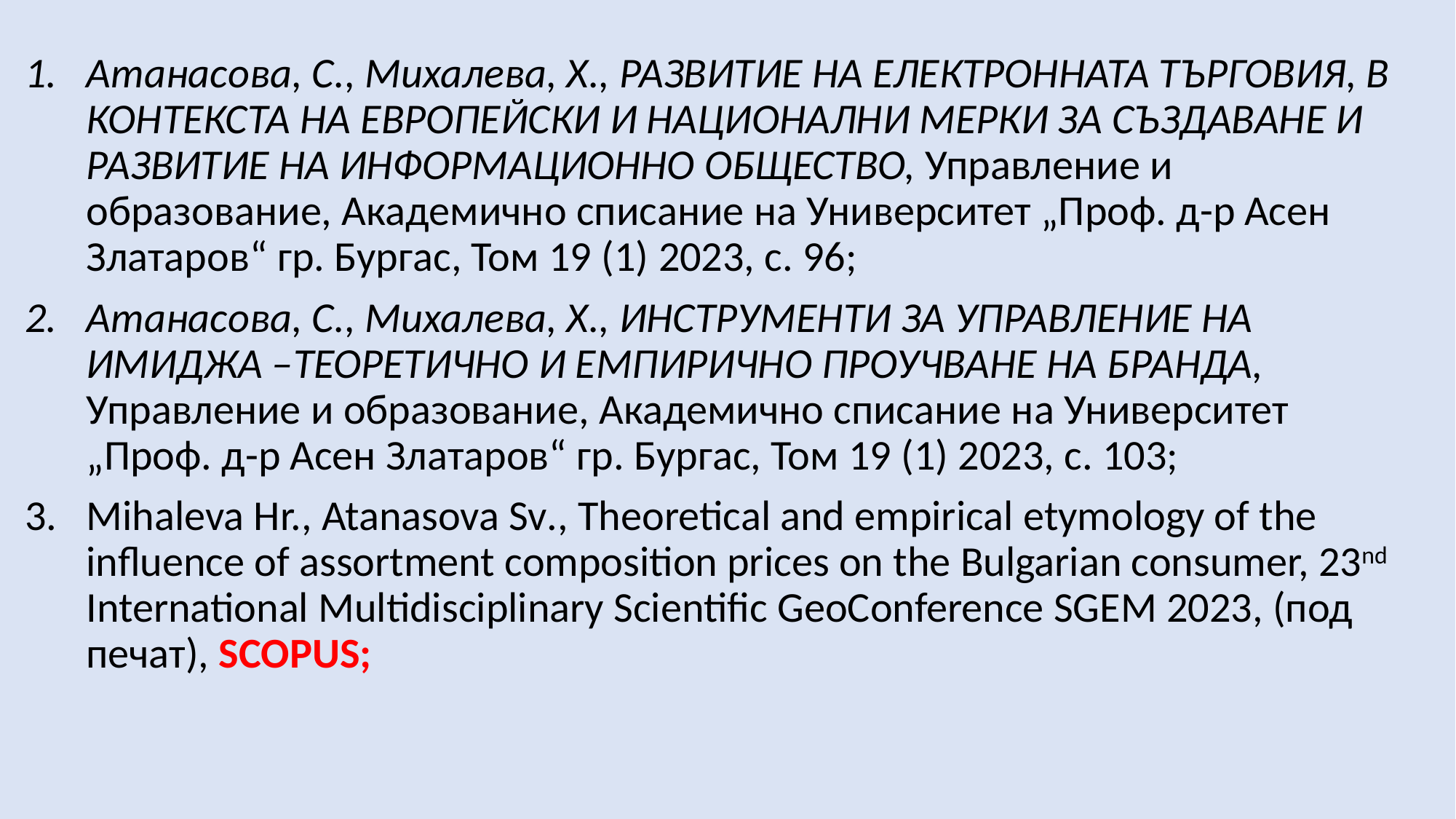

Атанасова, С., Михалева, Х., РАЗВИТИЕ НА ЕЛЕКТРОННАТА ТЪРГОВИЯ, В КОНТЕКСТА НА ЕВРОПЕЙСКИ И НАЦИОНАЛНИ МЕРКИ ЗА СЪЗДАВАНЕ И РАЗВИТИЕ НА ИНФОРМАЦИОННО ОБЩЕСТВО, Управление и образование, Академично списание на Университет „Проф. д-р Асен Златаров“ гр. Бургас, Том 19 (1) 2023, с. 96;
Атанасова, С., Михалева, Х., ИНСТРУМЕНТИ ЗА УПРАВЛЕНИЕ НА ИМИДЖА –ТЕОРЕТИЧНО И ЕМПИРИЧНО ПРОУЧВАНЕ НА БРАНДА, Управление и образование, Академично списание на Университет „Проф. д-р Асен Златаров“ гр. Бургас, Том 19 (1) 2023, с. 103;
Mihaleva Hr., Atanasova Sv., Theoretical and empirical etymology of the influence of assortment composition prices on the Bulgarian consumer, 23nd International Multidisciplinary Scientific GeoConference SGEM 2023, (под печат), SCOPUS;